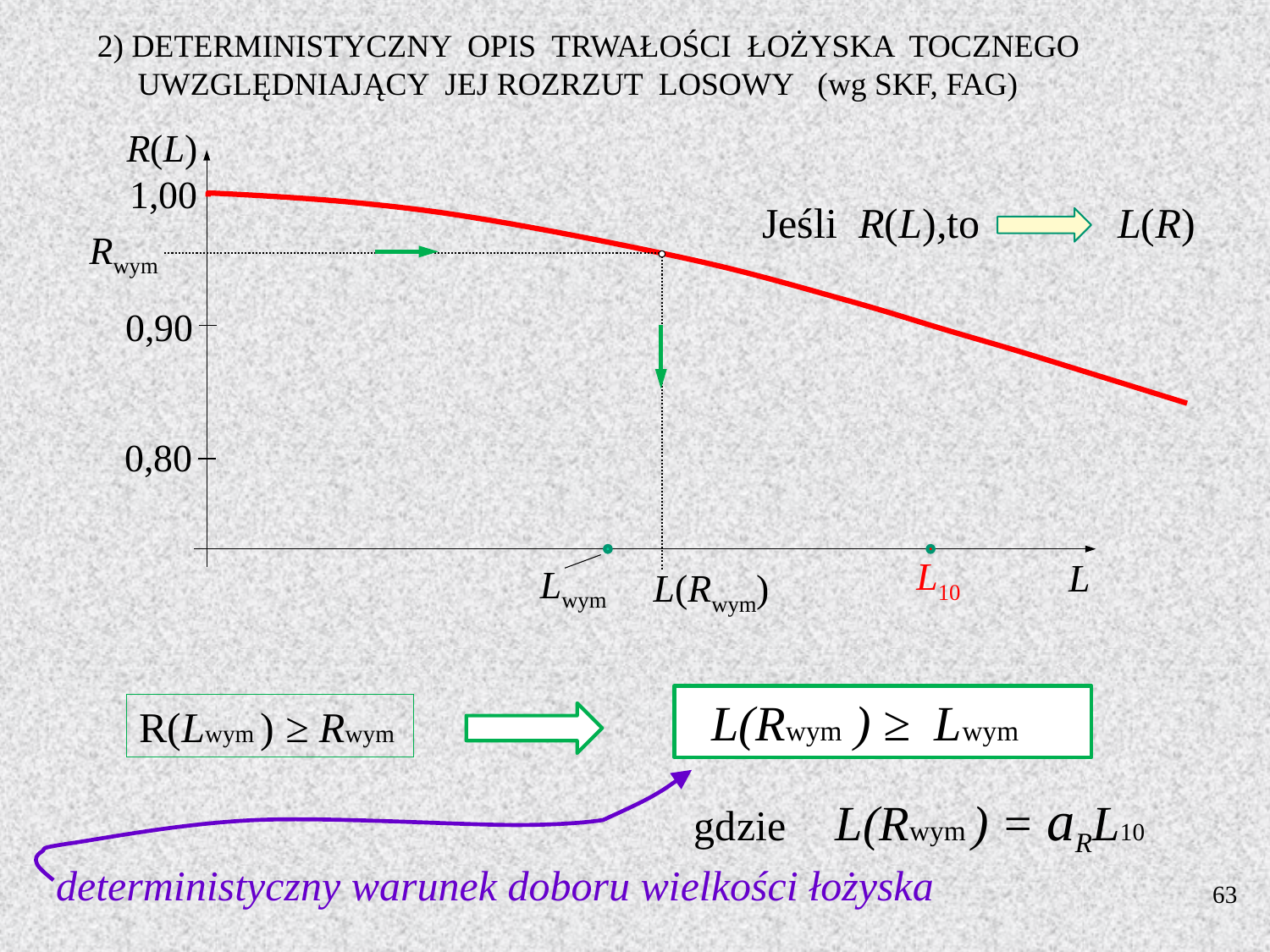

2) DETERMINISTYCZNY  OPIS  TRWAŁOŚCI  ŁOŻYSKA  TOCZNEGO
     UWZGLĘDNIAJĄCY  JEJ ROZRZUT  LOSOWY   (wg SKF, FAG)
R(L)
1,00

0,90
0,80
L10
L
Rwym

Lwym
L(Rwym)
Jeśli  R(L),to             L(R)

  L(Rwym ) ≥  Lwym
R(Lwym ) ≥ Rwym

                                                    gdzie    L(Rwym ) = aRL10
deterministyczny warunek doboru wielkości łożyska

63